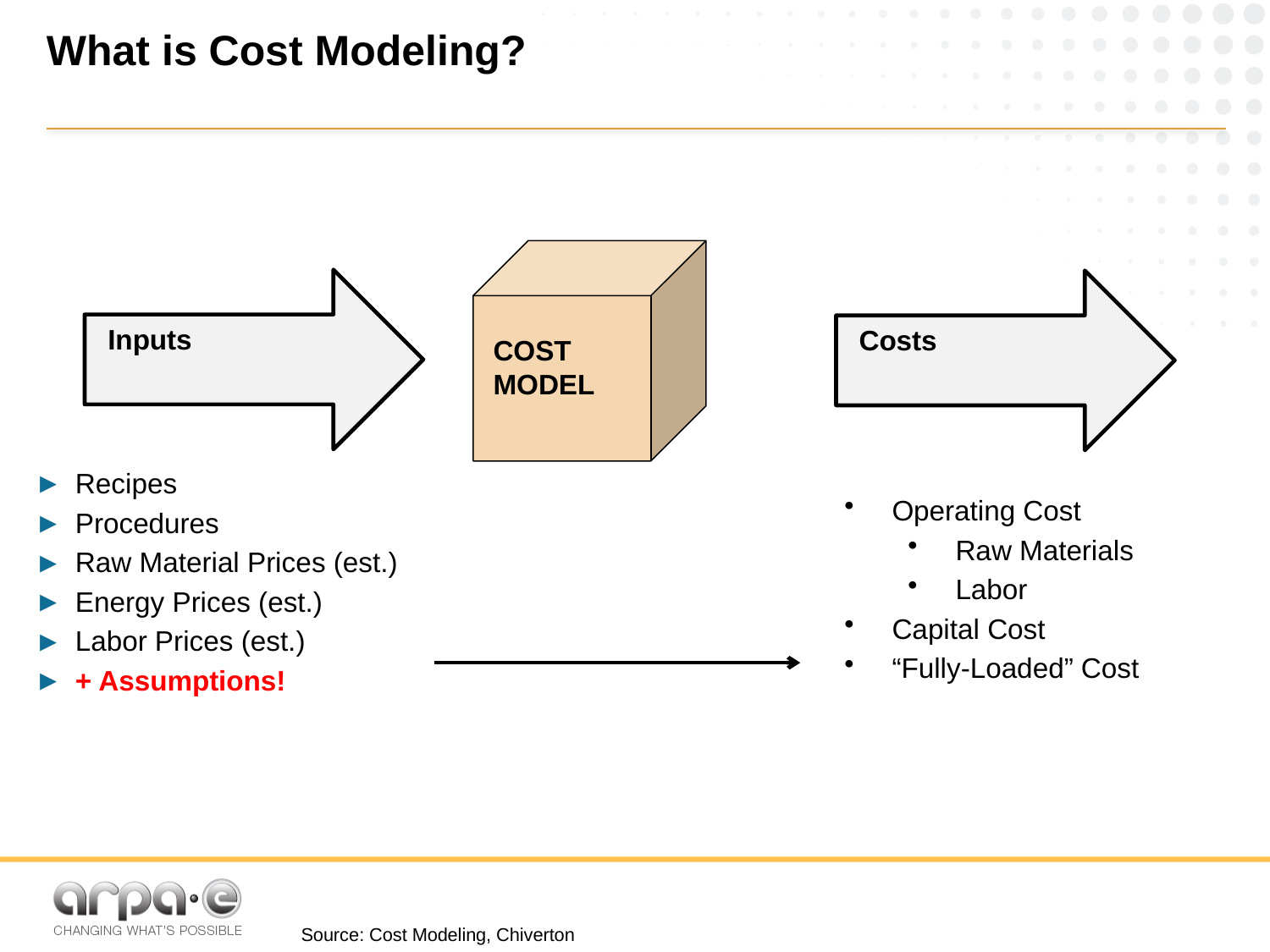

# What is Cost Modeling?

COST
MODEL

Inputs

Costs
Recipes
Procedures
Raw Material Prices (est.)
Energy Prices (est.)
Labor Prices (est.)
+ Assumptions!

Operating Cost
Raw Materials
Labor
Capital Cost
“Fully-Loaded” Cost

Source: Cost Modeling, Chiverton